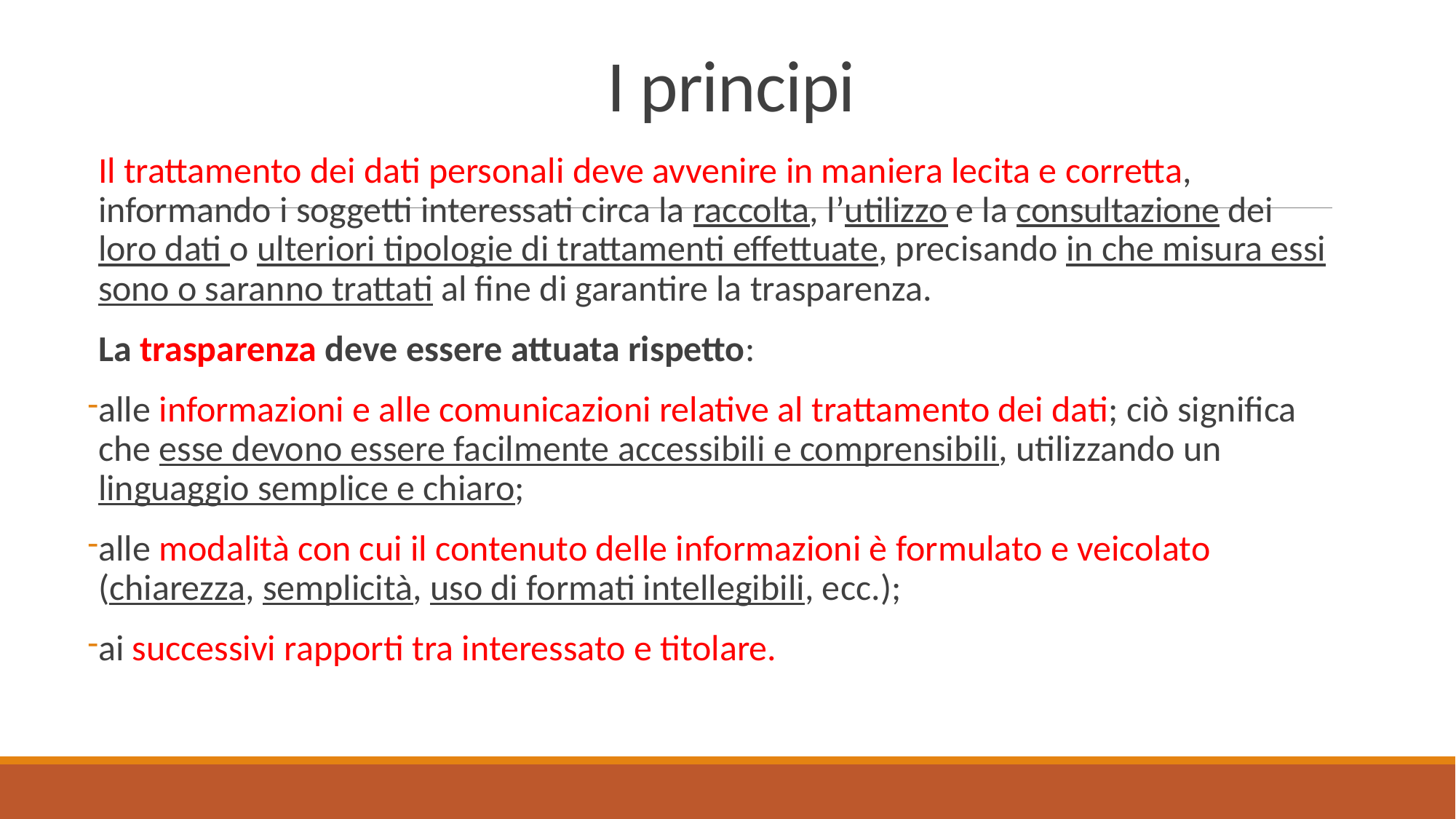

# I principi
Il trattamento dei dati personali deve avvenire in maniera lecita e corretta, informando i soggetti interessati circa la raccolta, l’utilizzo e la consultazione dei loro dati o ulteriori tipologie di trattamenti effettuate, precisando in che misura essi sono o saranno trattati al fine di garantire la trasparenza.
La trasparenza deve essere attuata rispetto:
alle informazioni e alle comunicazioni relative al trattamento dei dati; ciò significa che esse devono essere facilmente accessibili e comprensibili, utilizzando un linguaggio semplice e chiaro;
alle modalità con cui il contenuto delle informazioni è formulato e veicolato (chiarezza, semplicità, uso di formati intellegibili, ecc.);
ai successivi rapporti tra interessato e titolare.